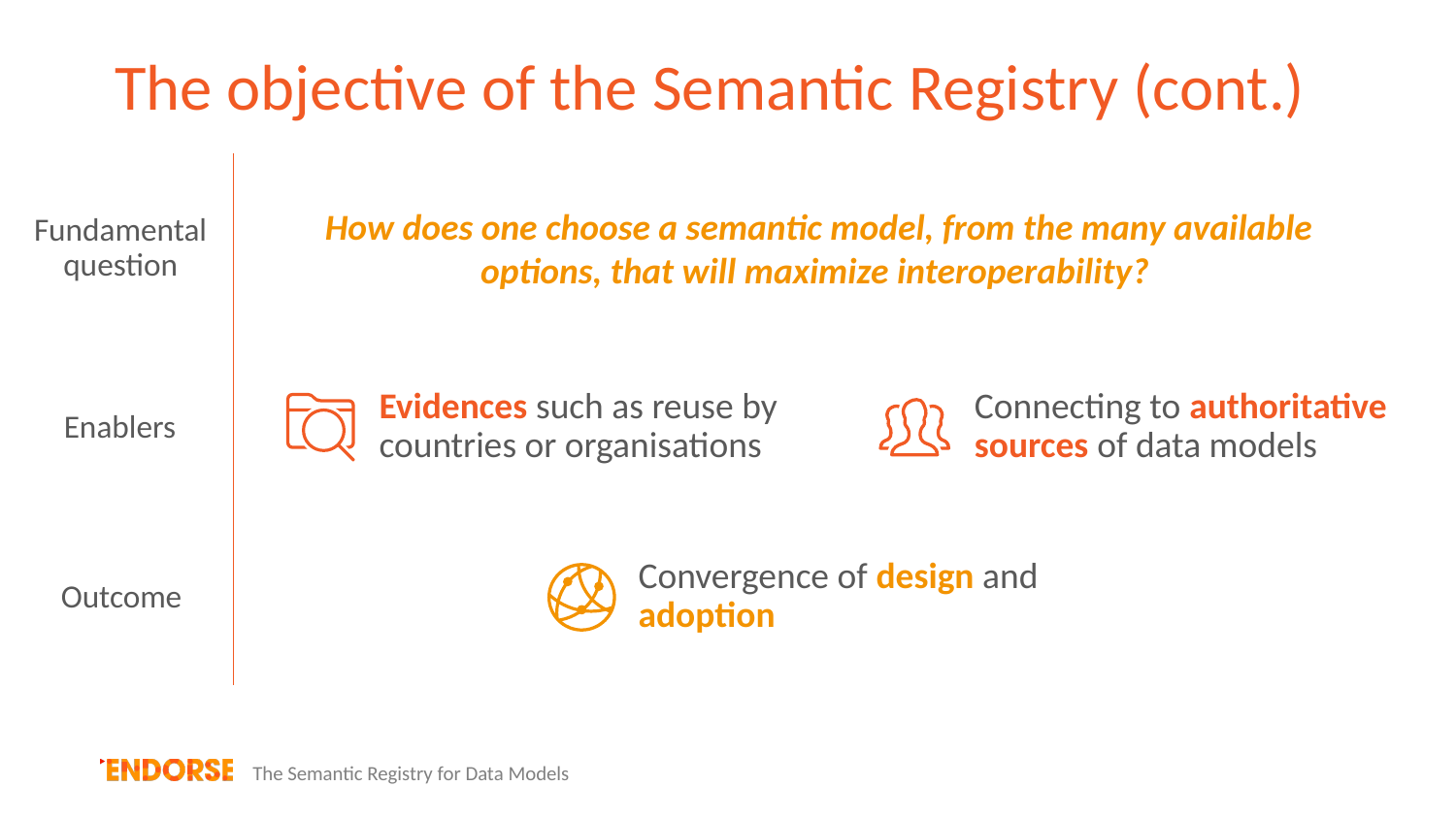

# The objective of the Semantic Registry (cont.)
How does one choose a semantic model, from the many available options, that will maximize interoperability?
Fundamental question
Evidences such as reuse by countries or organisations

Connecting to authoritative sources of data models

Enablers
Convergence of design and adoption

Outcome
The Semantic Registry for Data Models